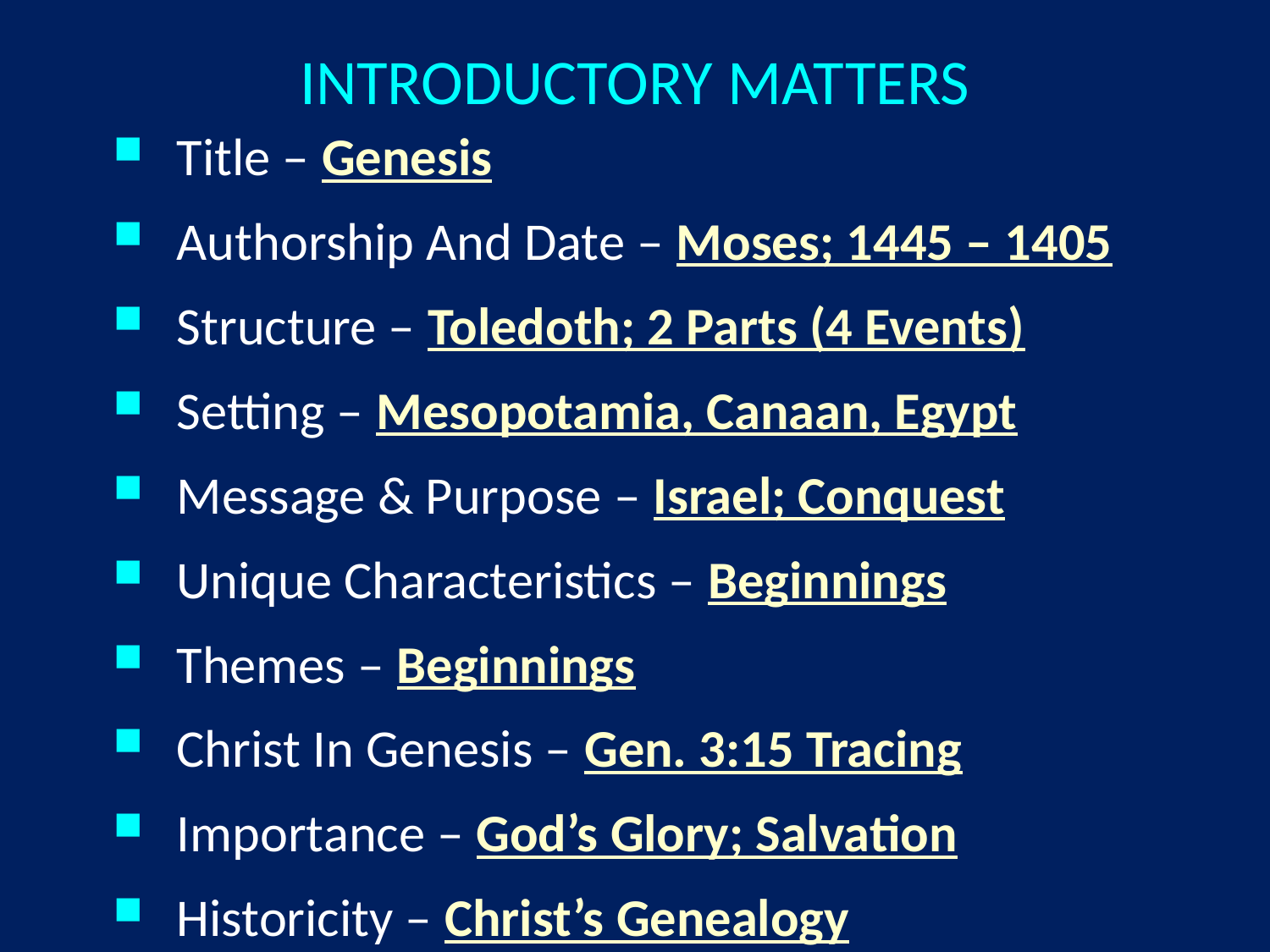

# INTRODUCTORY MATTERS
Title ‒ Genesis
Authorship And Date ‒ Moses; 1445 ‒ 1405
Structure ‒ Toledoth; 2 Parts (4 Events)
Setting ‒ Mesopotamia, Canaan, Egypt
Message & Purpose ‒ Israel; Conquest
Unique Characteristics ‒ Beginnings
Themes ‒ Beginnings
Christ In Genesis ‒ Gen. 3:15 Tracing
Importance ‒ God’s Glory; Salvation
Historicity ‒ Christ’s Genealogy